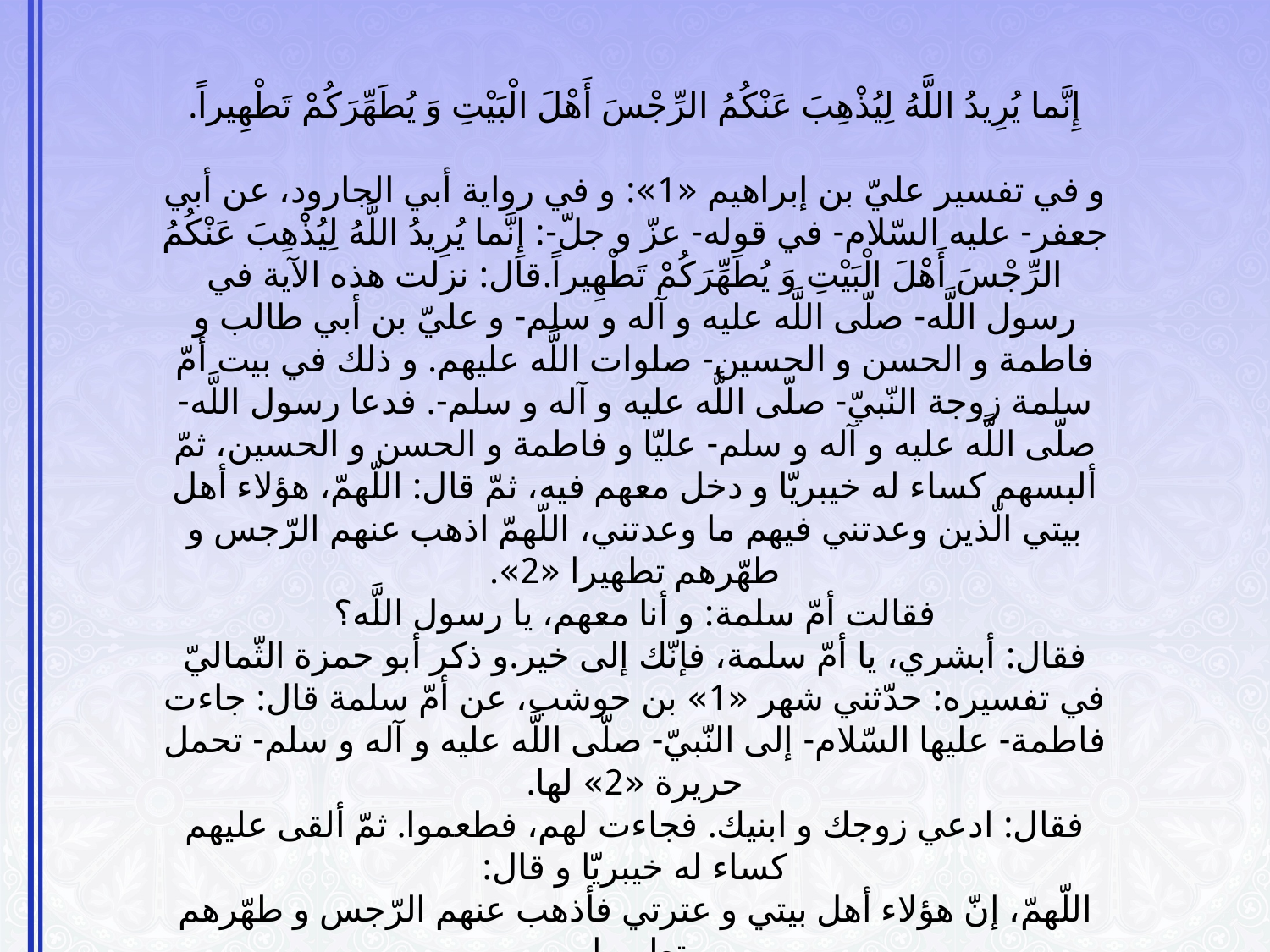

# إِنَّما يُرِيدُ اللَّهُ لِيُذْهِبَ عَنْكُمُ الرِّجْسَ أَهْلَ الْبَيْتِ وَ يُطَهِّرَكُمْ تَطْهِيراً.   و في تفسير عليّ بن إبراهيم‏ «1»: و في رواية أبي الجارود، عن أبي جعفر- عليه السّلام- في قوله- عزّ و جلّ-: إِنَّما يُرِيدُ اللَّهُ لِيُذْهِبَ عَنْكُمُ الرِّجْسَ أَهْلَ الْبَيْتِ وَ يُطَهِّرَكُمْ تَطْهِيراً.قال: نزلت هذه الآية في رسول اللَّه- صلّى اللَّه عليه و آله و سلم- و عليّ بن أبي طالب و فاطمة و الحسن و الحسين- صلوات اللَّه عليهم. و ذلك في بيت أمّ سلمة زوجة النّبيّ- صلّى اللَّه عليه و آله و سلم-. فدعا رسول اللَّه- صلّى اللَّه عليه و آله و سلم- عليّا و فاطمة و الحسن و الحسين، ثمّ ألبسهم كساء له خيبريّا و دخل معهم فيه، ثمّ قال: اللّهمّ، هؤلاء أهل بيتي الّذين وعدتني فيهم ما وعدتني، اللّهمّ اذهب عنهم الرّجس و طهّرهم تطهيرا «2». فقالت أمّ سلمة: و أنا معهم، يا رسول اللَّه؟ فقال: أبشري، يا أمّ سلمة، فإنّك إلى خير.و ذكر أبو حمزة الثّماليّ في تفسيره: حدّثني شهر «1» بن حوشب، عن أمّ سلمة قال: جاءت فاطمة- عليها السّلام- إلى النّبيّ- صلّى اللَّه عليه و آله و سلم- تحمل حريرة «2» لها. فقال: ادعي زوجك و ابنيك. فجاءت لهم، فطعموا. ثمّ ألقى عليهم كساء له خيبريّا و قال: اللّهمّ، إنّ هؤلاء أهل بيتي و عترتي فأذهب عنهم الرّجس و طهّرهم تطهيرا. فقلت: يا رسول اللَّه، و أنا معهم؟ قال- صلّى اللَّه عليه و آله و سلم-: أنت إلى خير. تعیین مصادیق